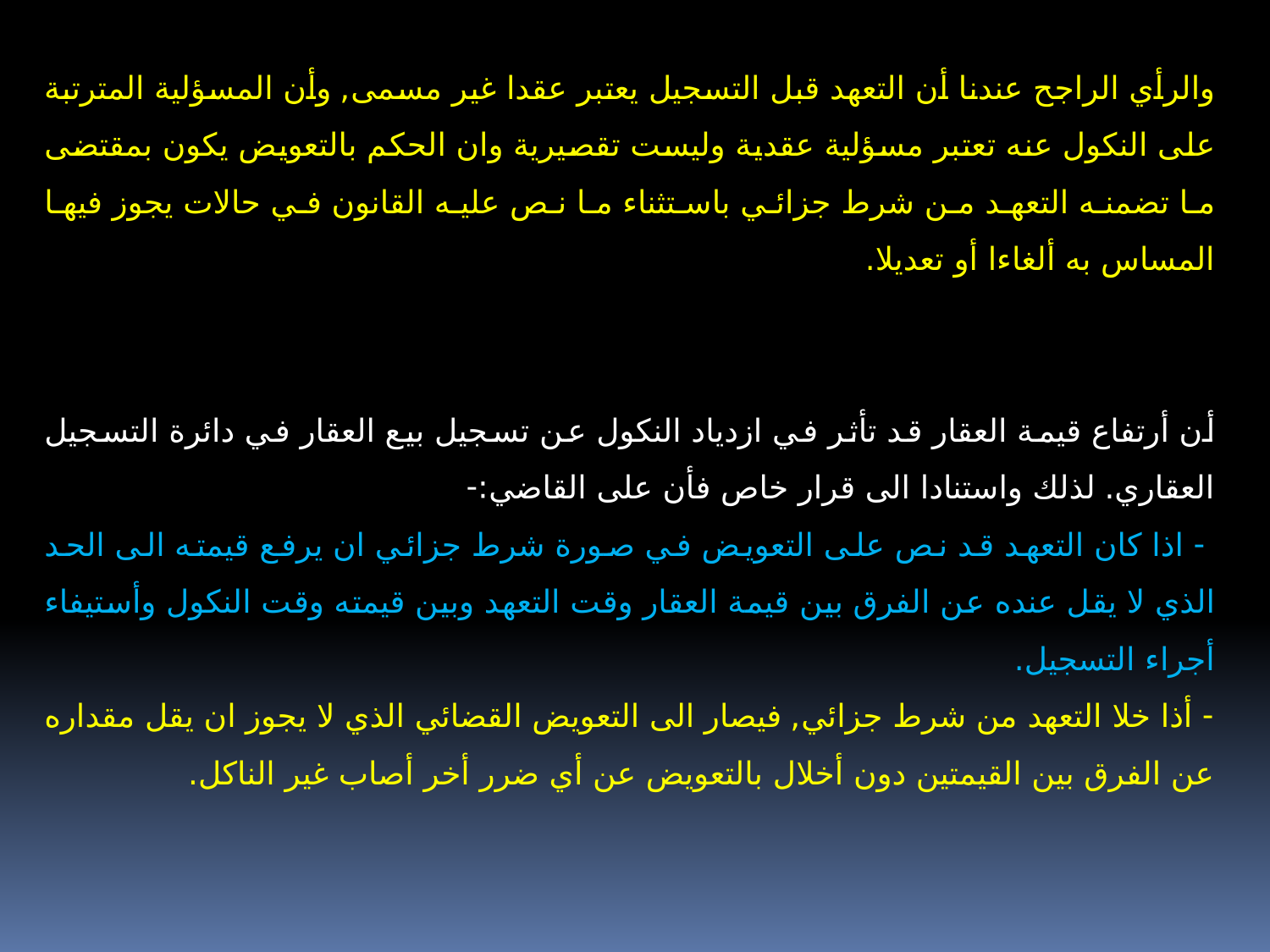

والرأي الراجح عندنا أن التعهد قبل التسجيل يعتبر عقدا غير مسمى, وأن المسؤلية المترتبة على النكول عنه تعتبر مسؤلية عقدية وليست تقصيرية وان الحكم بالتعويض يكون بمقتضى ما تضمنه التعهد من شرط جزائي باستثناء ما نص عليه القانون في حالات يجوز فيها المساس به ألغاءا أو تعديلا.

أن أرتفاع قيمة العقار قد تأثر في ازدياد النكول عن تسجيل بيع العقار في دائرة التسجيل العقاري. لذلك واستنادا الى قرار خاص فأن على القاضي:-
 - اذا كان التعهد قد نص على التعويض في صورة شرط جزائي ان يرفع قيمته الى الحد الذي لا يقل عنده عن الفرق بين قيمة العقار وقت التعهد وبين قيمته وقت النكول وأستيفاء أجراء التسجيل.
- أذا خلا التعهد من شرط جزائي, فيصار الى التعويض القضائي الذي لا يجوز ان يقل مقداره عن الفرق بين القيمتين دون أخلال بالتعويض عن أي ضرر أخر أصاب غير الناكل.